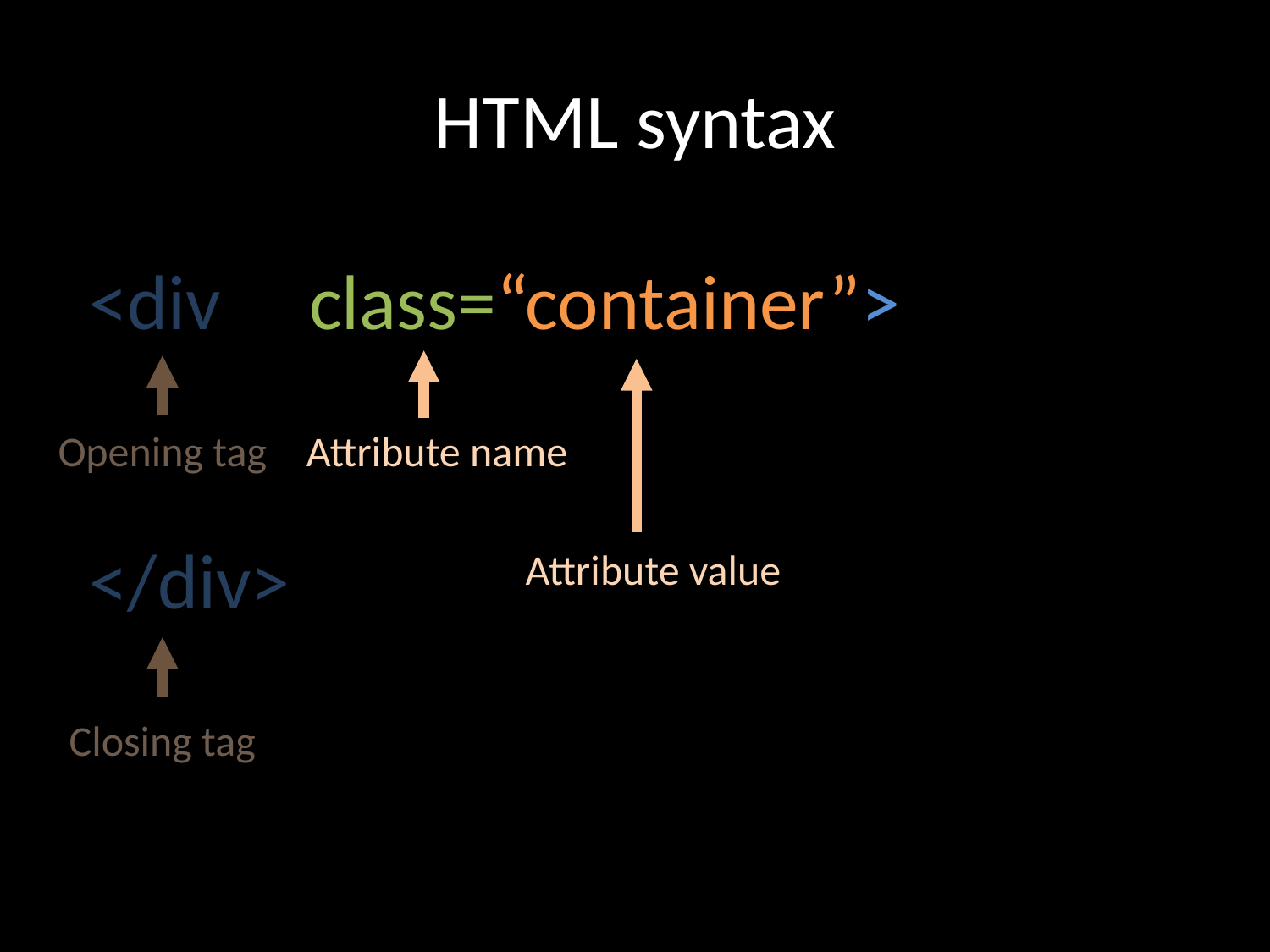

# HTML syntax

<div     class=“container”>

</div>
Opening tag
Attribute name
Attribute value
Closing tag